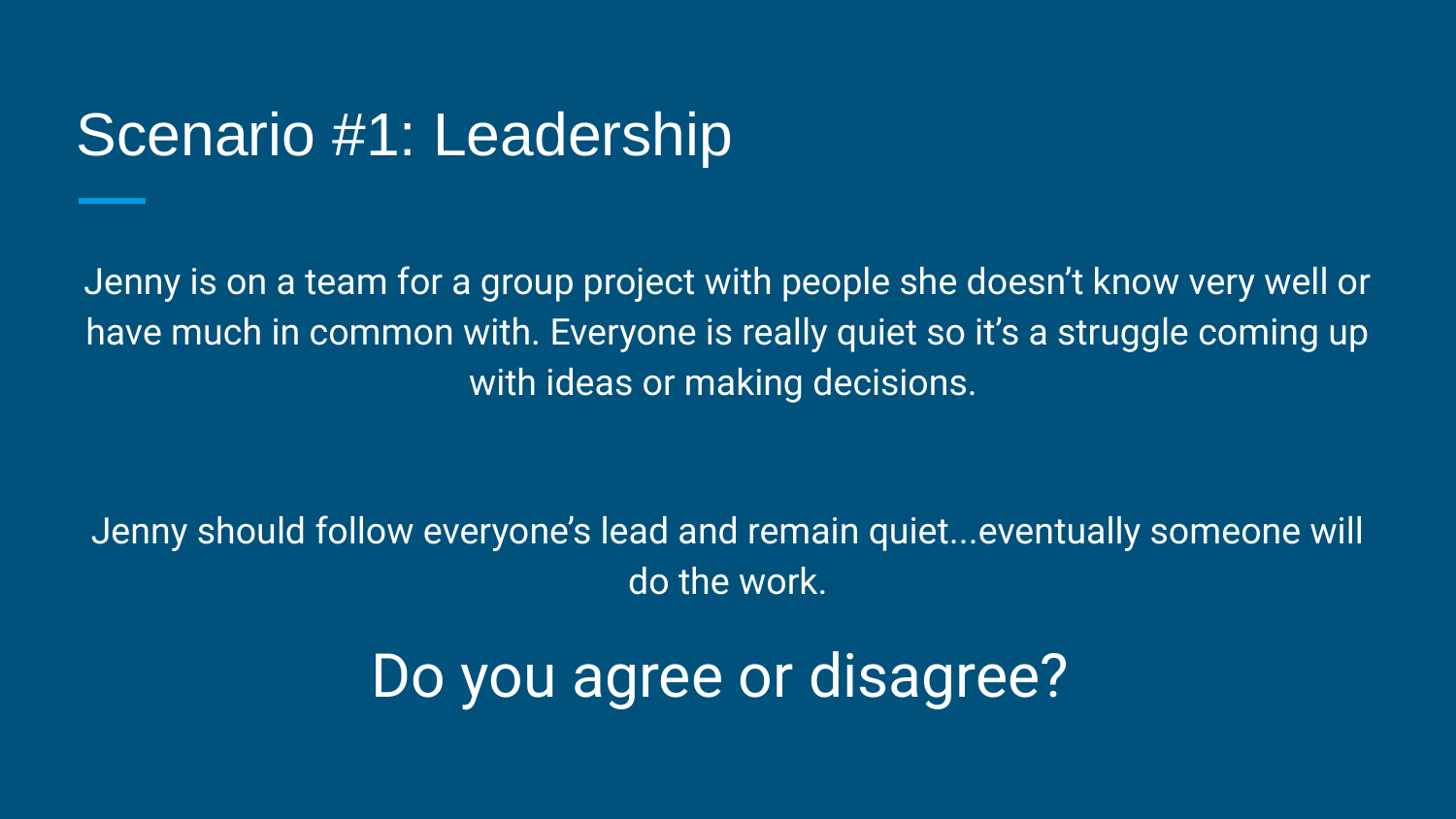

# Scenario #1: Leadership
Jenny is on a team for a group project with people she doesn’t know very well or have much in common with. Everyone is really quiet so it’s a struggle coming up with ideas or making decisions.

Jenny should follow everyone’s lead and remain quiet...eventually someone will do the work.
Do you agree or disagree?